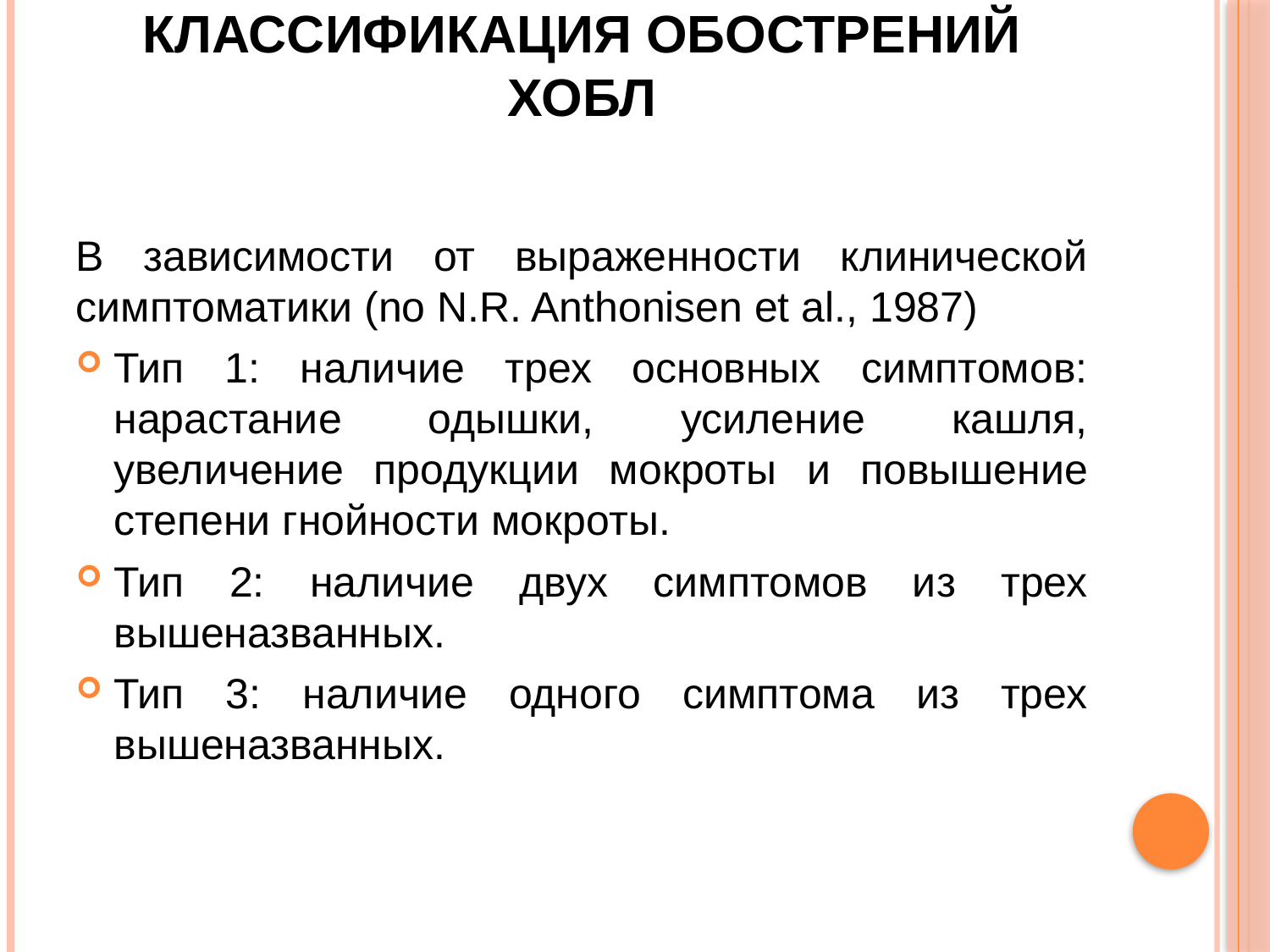

# Классификация обострений ХОБЛ
В зависимости от выраженности клинической симптоматики (no N.R. Anthonisen et al., 1987)
Тип 1: наличие трех основных симптомов: нарастание одышки, усиление кашля, увеличение про­дукции мокроты и повышение степени гнойности мокроты.
Тип 2: наличие двух симптомов из трех вышеназванных.
Тип 3: наличие одного симптома из трех вышеназванных.